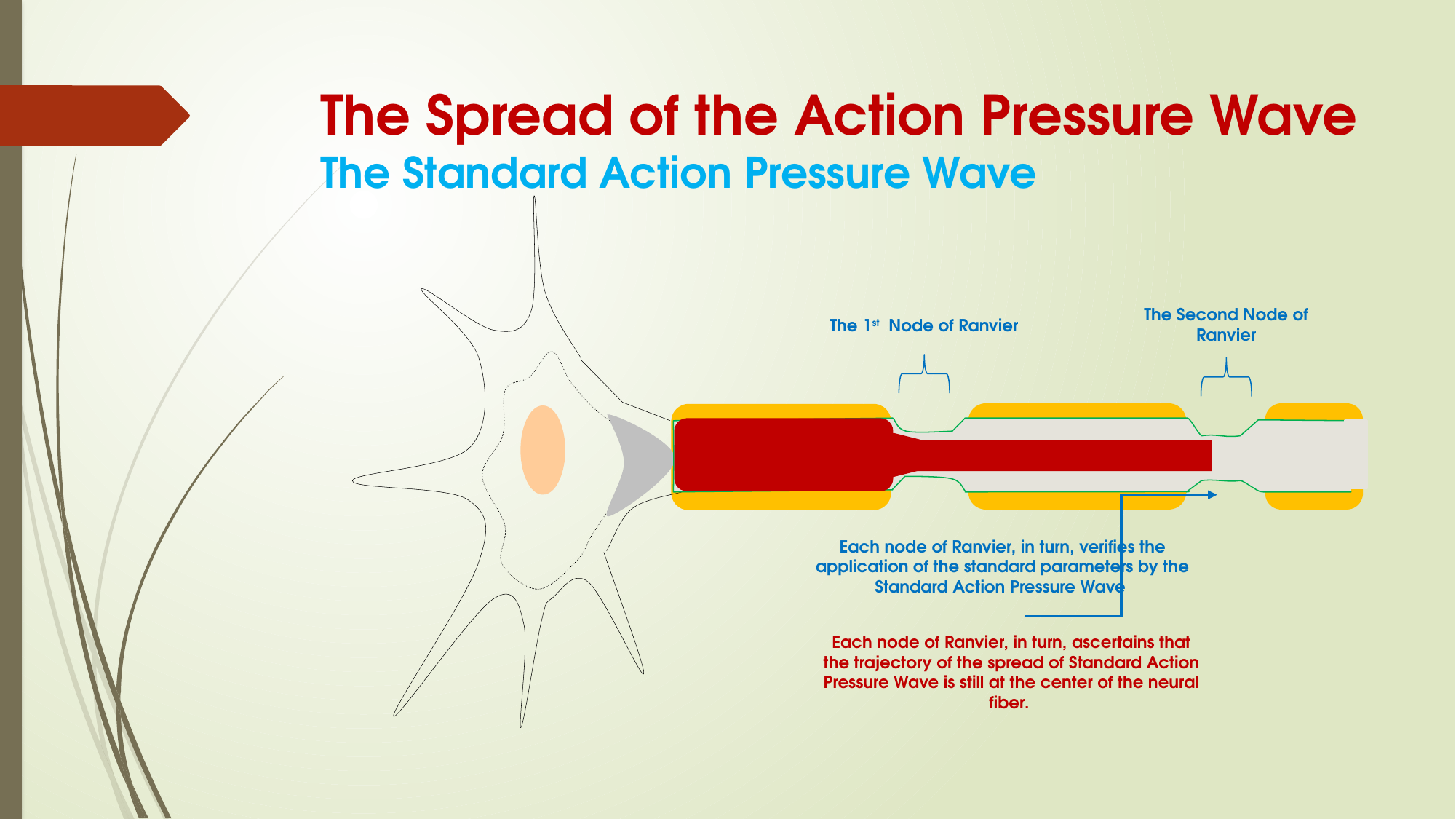

# The Spread of the Action Pressure Wave The Standard Action Pressure Wave

The Second Node of Ranvier
The 1st  Node of Ranvier

Each node of Ranvier, in turn, verifies the application of the standard parameters by the Standard Action Pressure Wave
Each node of Ranvier, in turn, ascertains that the trajectory of the spread of Standard Action Pressure Wave is still at the center of the neural fiber.